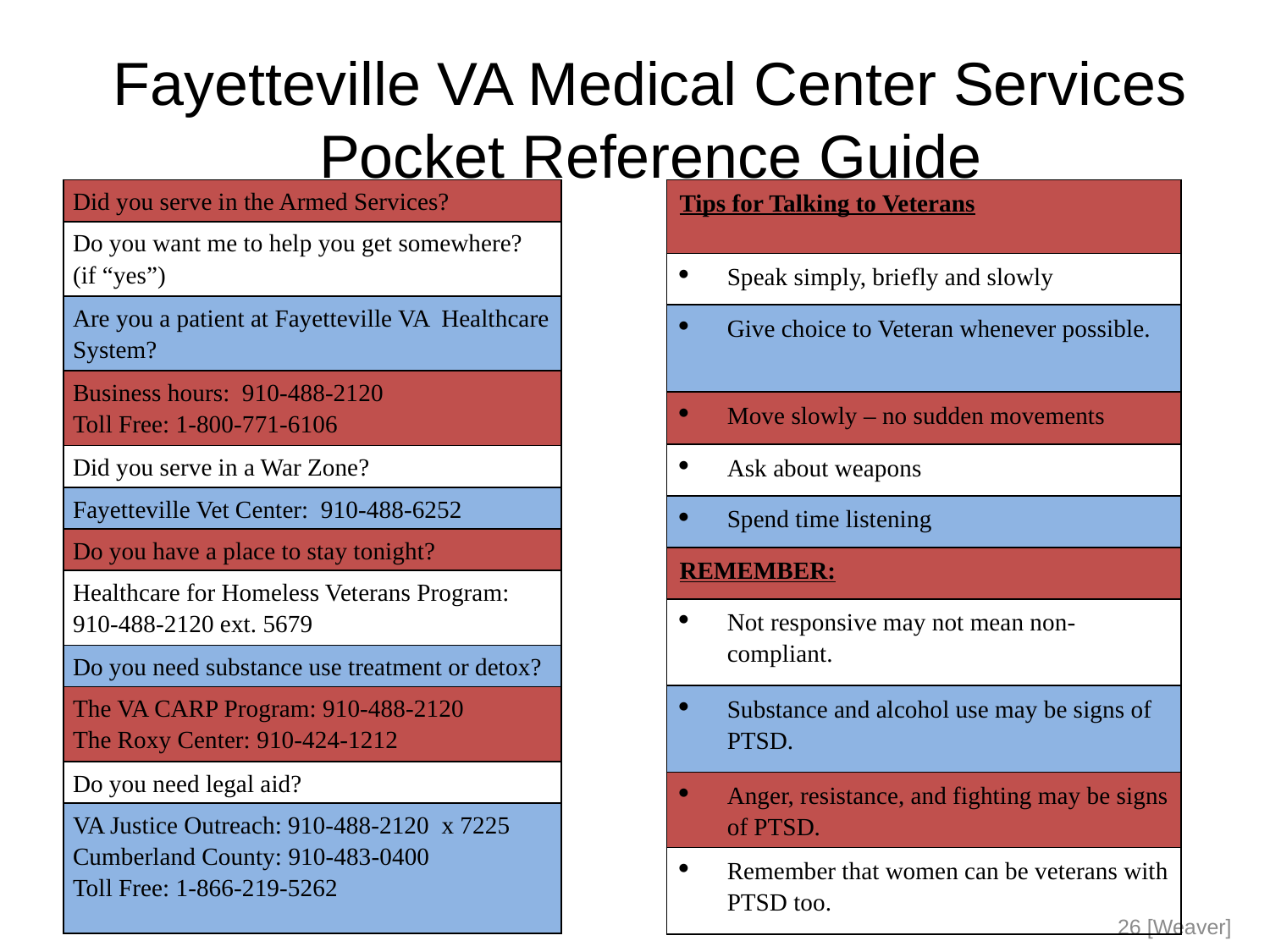

# Fayetteville VA Medical Center Services Pocket Reference Guide
| Did you serve in the Armed Services? |
| --- |
| Do you want me to help you get somewhere? (if “yes”) |
| Are you a patient at Fayetteville VA Healthcare System? |
| Business hours: 910-488-2120 Toll Free: 1-800-771-6106 |
| Did you serve in a War Zone? |
| Fayetteville Vet Center: 910-488-6252 |
| Do you have a place to stay tonight? |
| Healthcare for Homeless Veterans Program: 910-488-2120 ext. 5679 |
| Do you need substance use treatment or detox? |
| The VA CARP Program: 910-488-2120 The Roxy Center: 910-424-1212 |
| Do you need legal aid? |
| VA Justice Outreach: 910-488-2120 x 7225 Cumberland County: 910-483-0400 Toll Free: 1-866-219-5262 |
| Tips for Talking to Veterans |
| --- |
| Speak simply, briefly and slowly |
| Give choice to Veteran whenever possible. |
| Move slowly – no sudden movements |
| Ask about weapons |
| Spend time listening |
| REMEMBER: |
| Not responsive may not mean non-compliant. |
| Substance and alcohol use may be signs of PTSD. |
| Anger, resistance, and fighting may be signs of PTSD. |
| Remember that women can be veterans with PTSD too. |
26 [Weaver]